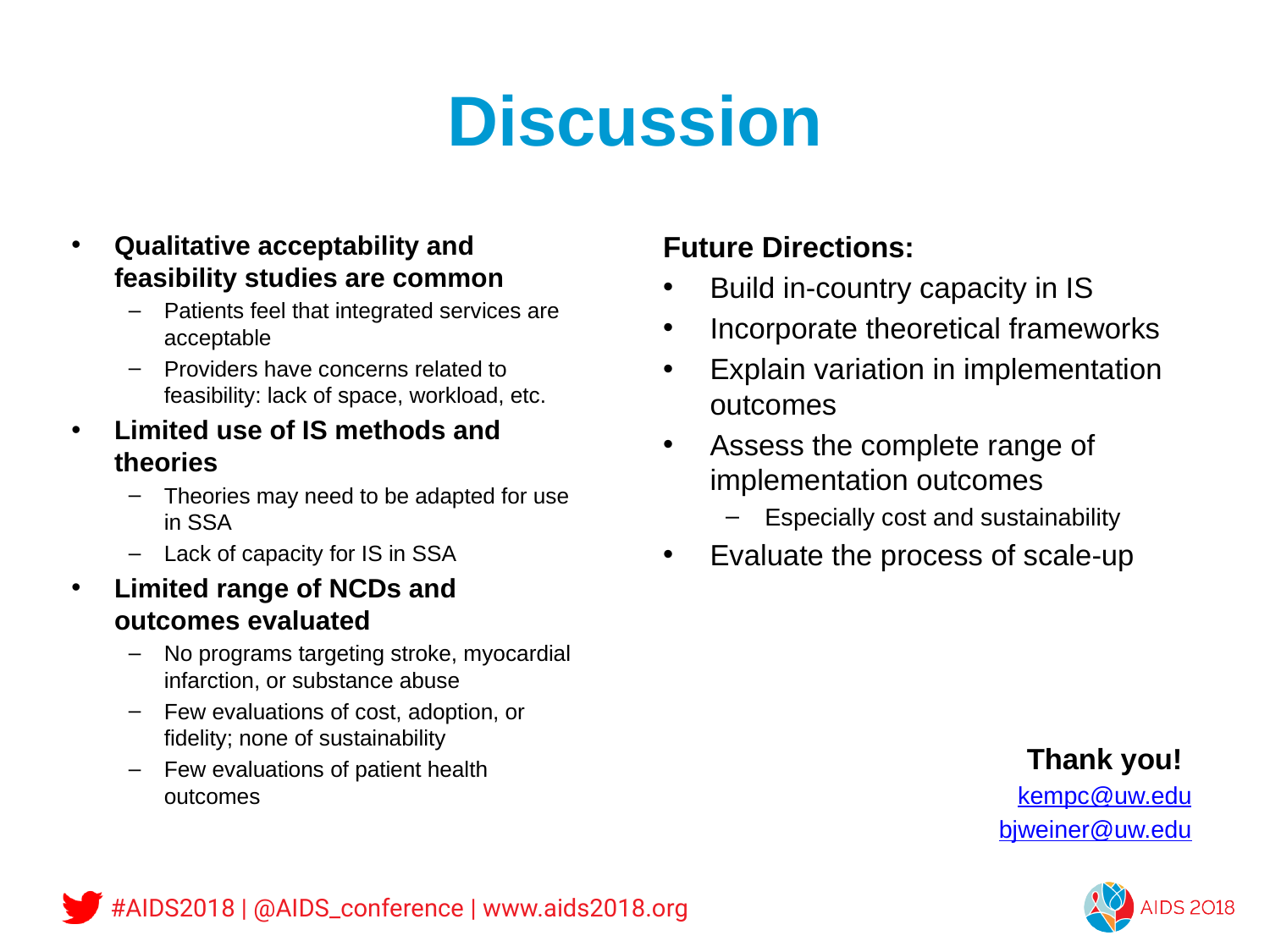

# Discussion
Qualitative acceptability and feasibility studies are common
Patients feel that integrated services are acceptable
Providers have concerns related to feasibility: lack of space, workload, etc.
Limited use of IS methods and theories
Theories may need to be adapted for use in SSA
Lack of capacity for IS in SSA
Limited range of NCDs and outcomes evaluated
No programs targeting stroke, myocardial infarction, or substance abuse
Few evaluations of cost, adoption, or fidelity; none of sustainability
Few evaluations of patient health outcomes
Future Directions:
Build in-country capacity in IS
Incorporate theoretical frameworks
Explain variation in implementation outcomes
Assess the complete range of implementation outcomes
Especially cost and sustainability
Evaluate the process of scale-up

Thank you!
kempc@uw.edu
bjweiner@uw.edu